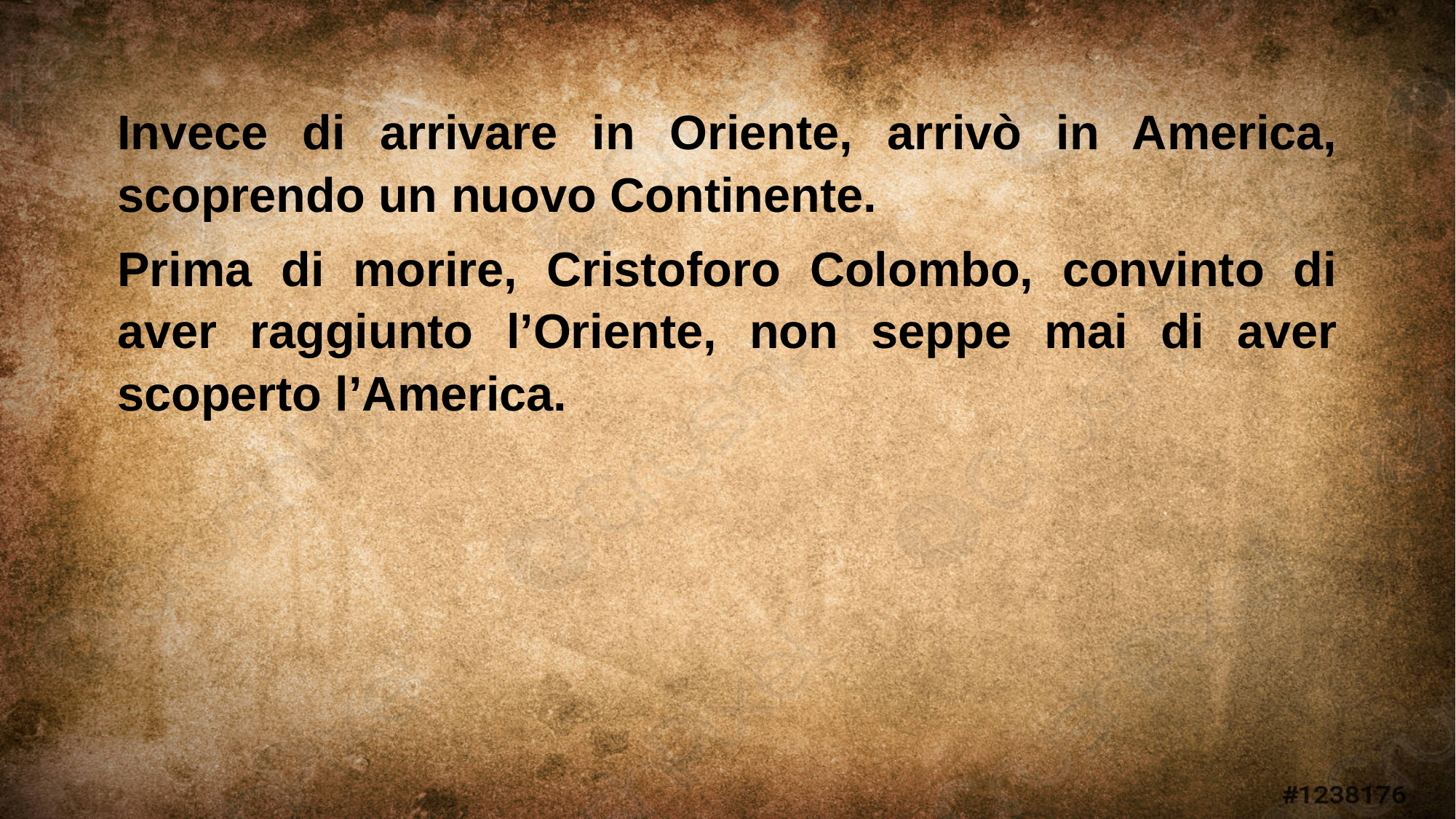

Invece di arrivare in Oriente, arrivò in America, scoprendo un nuovo Continente.
Prima di morire, Cristoforo Colombo, convinto di aver raggiunto l’Oriente, non seppe mai di aver scoperto l’America.